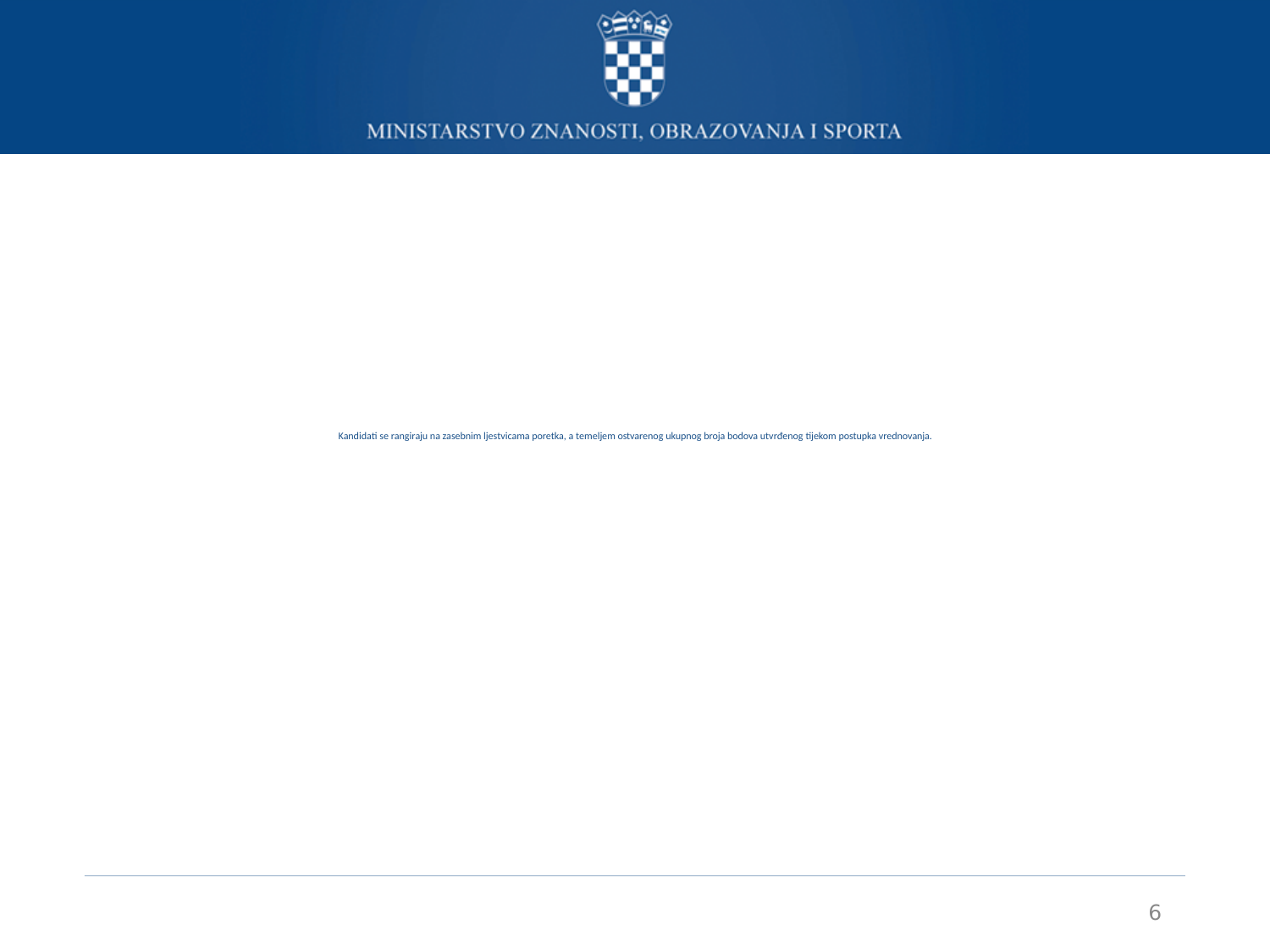

# Kandidati se rangiraju na zasebnim ljestvicama poretka, a temeljem ostvarenog ukupnog broja bodova utvrđenog tijekom postupka vrednovanja.
6